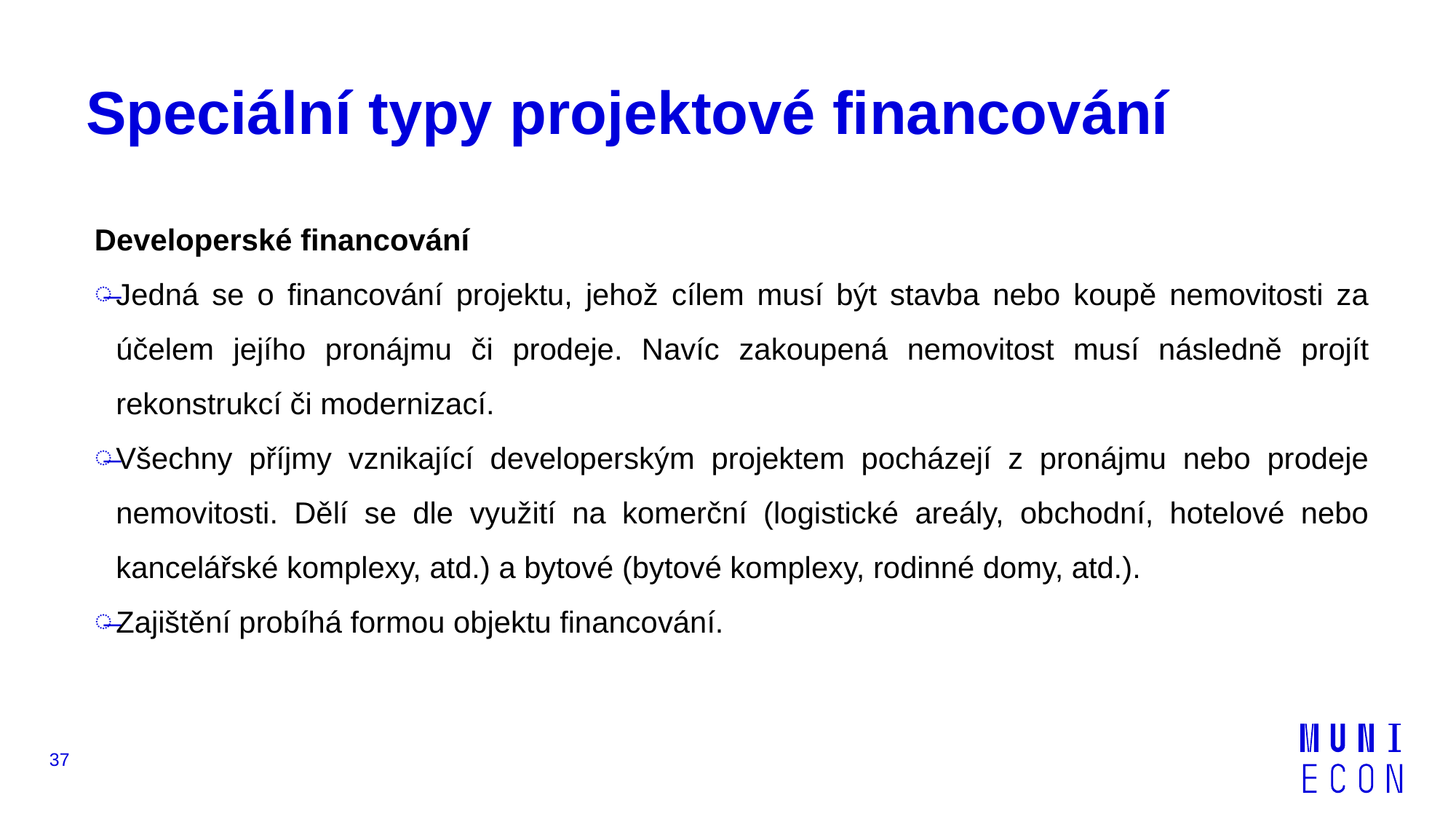

# Speciální typy projektové financování
Developerské financování
Jedná se o financování projektu, jehož cílem musí být stavba nebo koupě nemovitosti za účelem jejího pronájmu či prodeje. Navíc zakoupená nemovitost musí následně projít rekonstrukcí či modernizací.
Všechny příjmy vznikající developerským projektem pocházejí z pronájmu nebo prodeje nemovitosti. Dělí se dle využití na komerční (logistické areály, obchodní, hotelové nebo kancelářské komplexy, atd.) a bytové (bytové komplexy, rodinné domy, atd.).
Zajištění probíhá formou objektu financování.
37